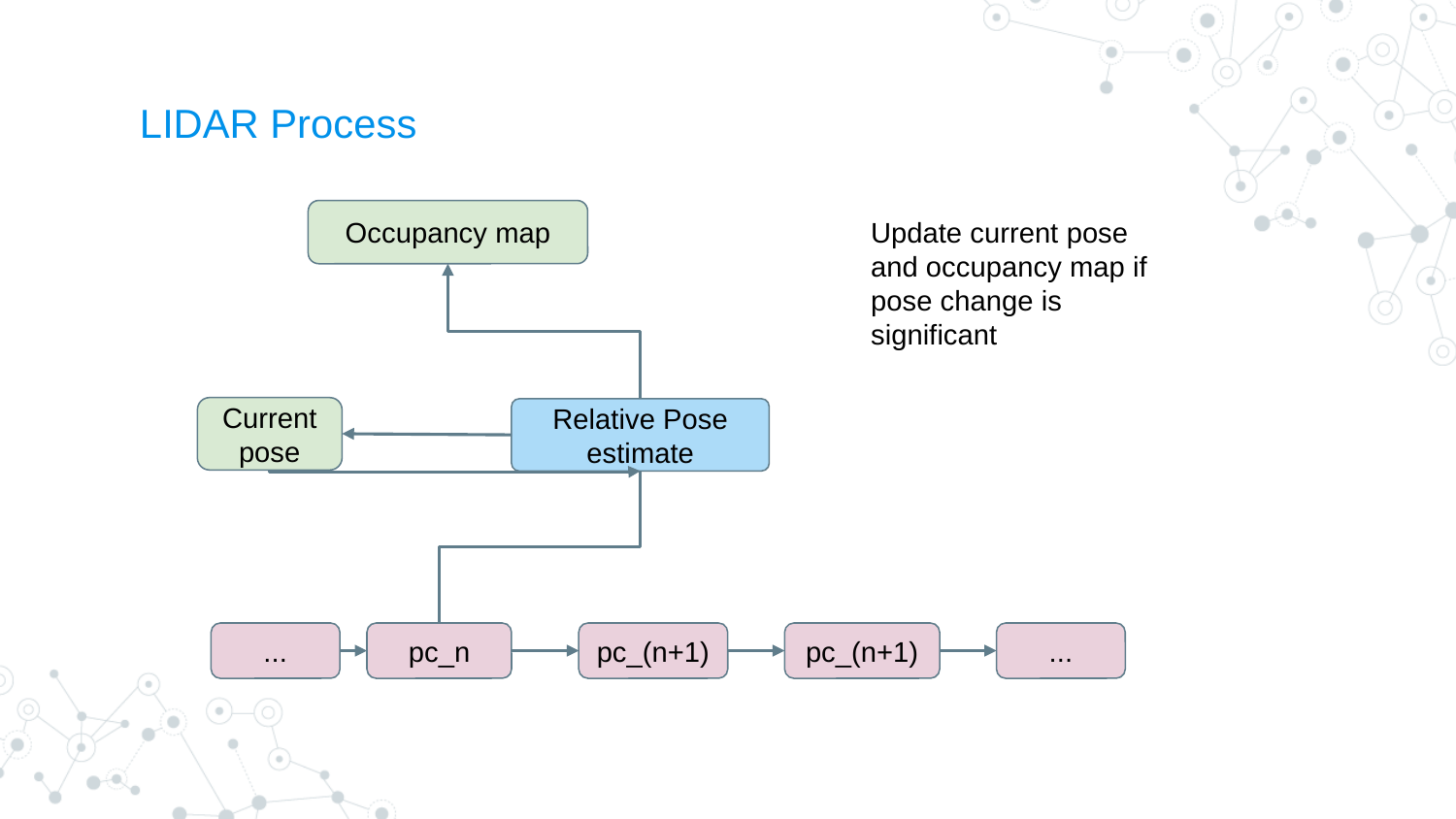

# LIDAR Process

Occupancy map
Update current pose and occupancy map if pose change is significant
Current
pose
Relative Pose estimate
...
pc_n
pc_(n+1)
pc_(n+1)
...